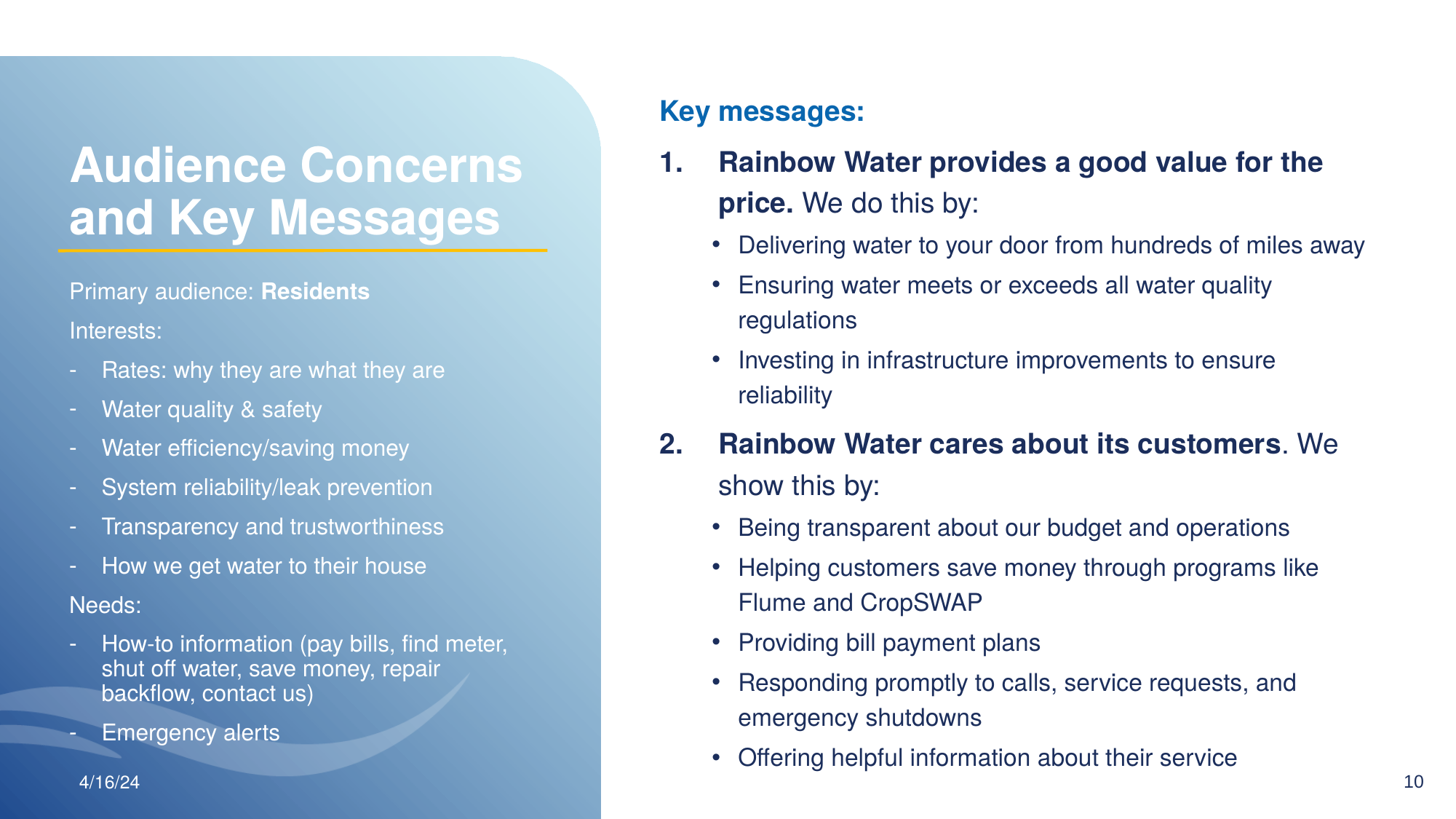

Key messages:
Rainbow Water provides a good value for the price. We do this by:
Delivering water to your door from hundreds of miles away
Ensuring water meets or exceeds all water quality regulations
Investing in infrastructure improvements to ensure reliability
Rainbow Water cares about its customers. We show this by:
Being transparent about our budget and operations
Helping customers save money through programs like Flume and CropSWAP
Providing bill payment plans
Responding promptly to calls, service requests, and emergency shutdowns
Offering helpful information about their service
# Audience Concerns and Key Messages
Primary audience: Residents
Interests:
Rates: why they are what they are
Water quality & safety
Water efficiency/saving money
System reliability/leak prevention
Transparency and trustworthiness
How we get water to their house
Needs:
How-to information (pay bills, find meter, shut off water, save money, repair backflow, contact us)
Emergency alerts
10
4/16/24